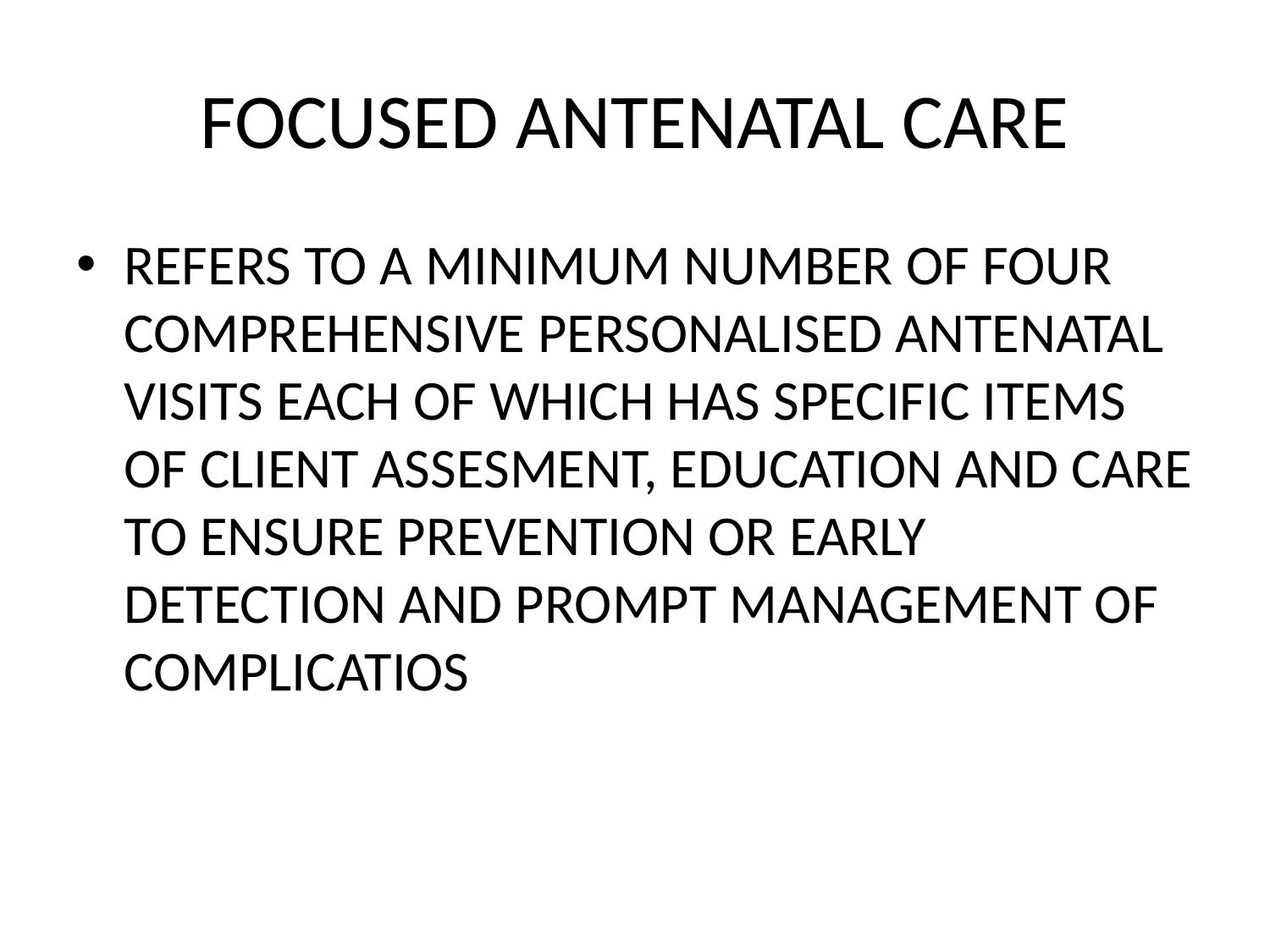

# FOCUSED ANTENATAL CARE
REFERS TO A MINIMUM NUMBER OF FOUR COMPREHENSIVE PERSONALISED ANTENATAL VISITS EACH OF WHICH HAS SPECIFIC ITEMS OF CLIENT ASSESMENT, EDUCATION AND CARE TO ENSURE PREVENTION OR EARLY DETECTION AND PROMPT MANAGEMENT OF COMPLICATIOS